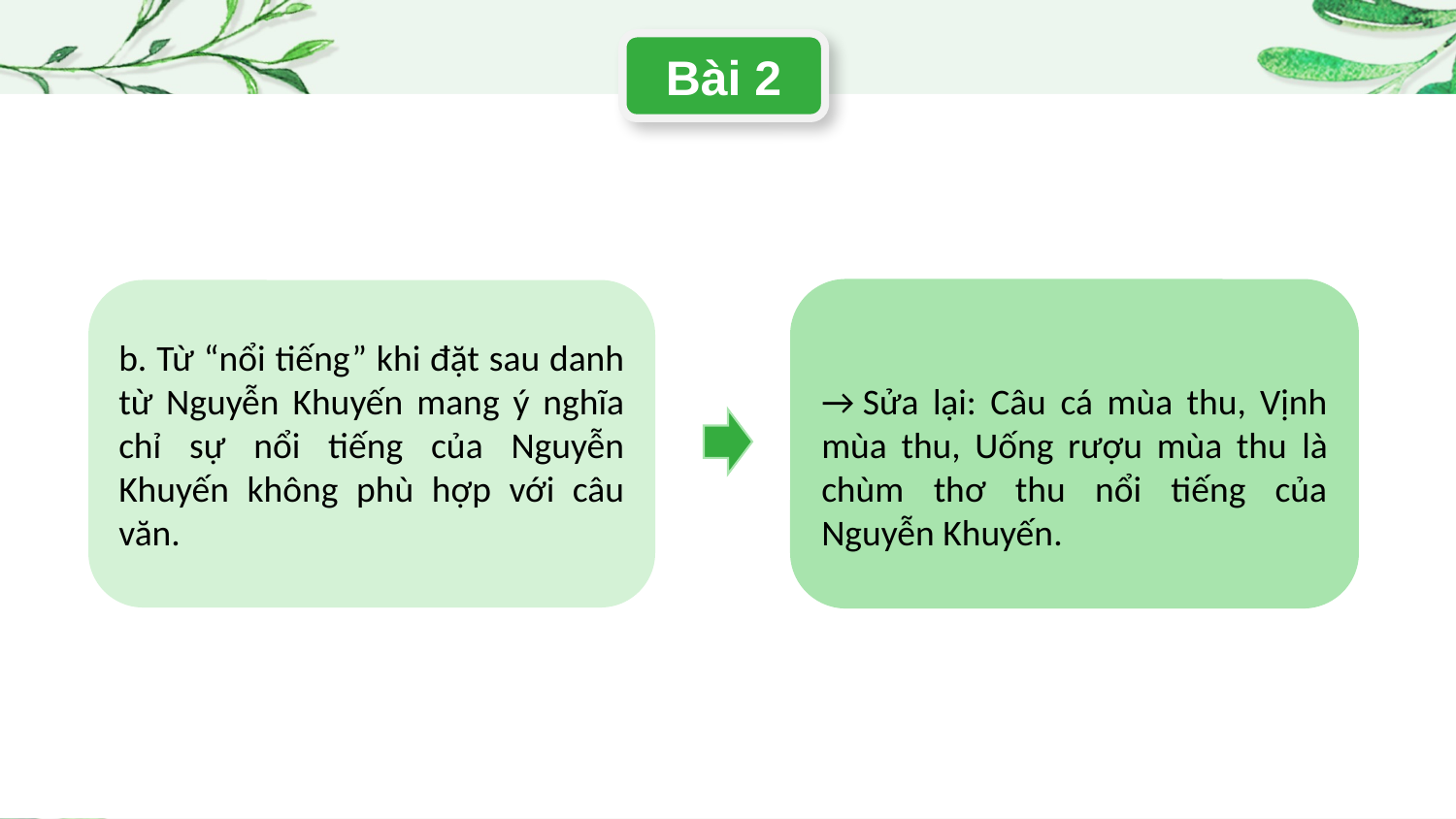

Bài 2

b. Từ “nổi tiếng” khi đặt sau danh từ Nguyễn Khuyến mang ý nghĩa chỉ sự nổi tiếng của Nguyễn Khuyến không phù hợp với câu văn.

→ Sửa lại: Câu cá mùa thu, Vịnh mùa thu, Uống rượu mùa thu là chùm thơ thu nổi tiếng của Nguyễn Khuyến.
01
Overall overview

You could describe the topic of the section here